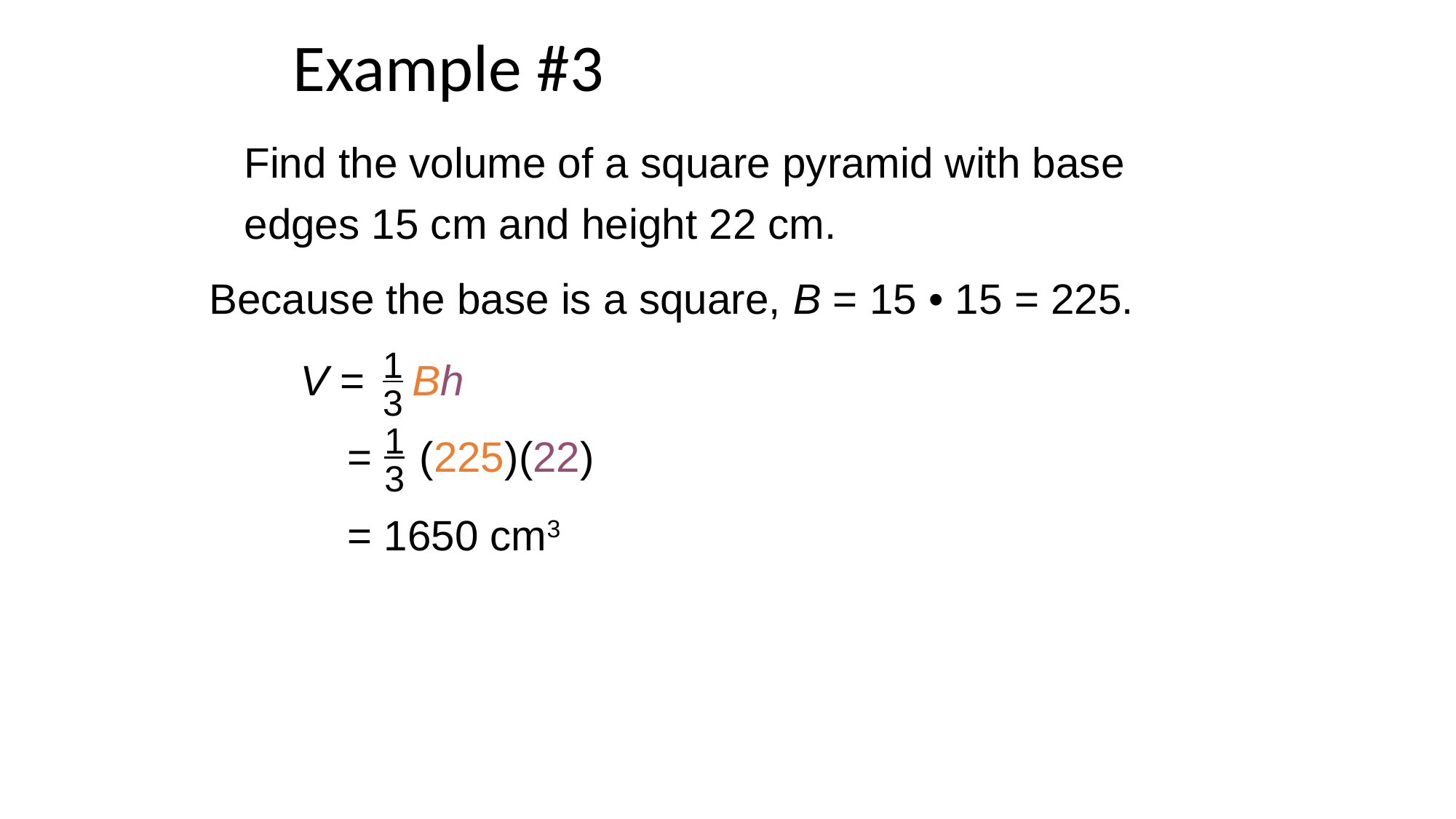

# Example #3
Find the volume of a square pyramid with base edges 15 cm and height 22 cm.
Because the base is a square, B = 15 • 15 = 225.
1
3
V =    Bh
1
3
    =    (225)(22)
    = 1650 cm3